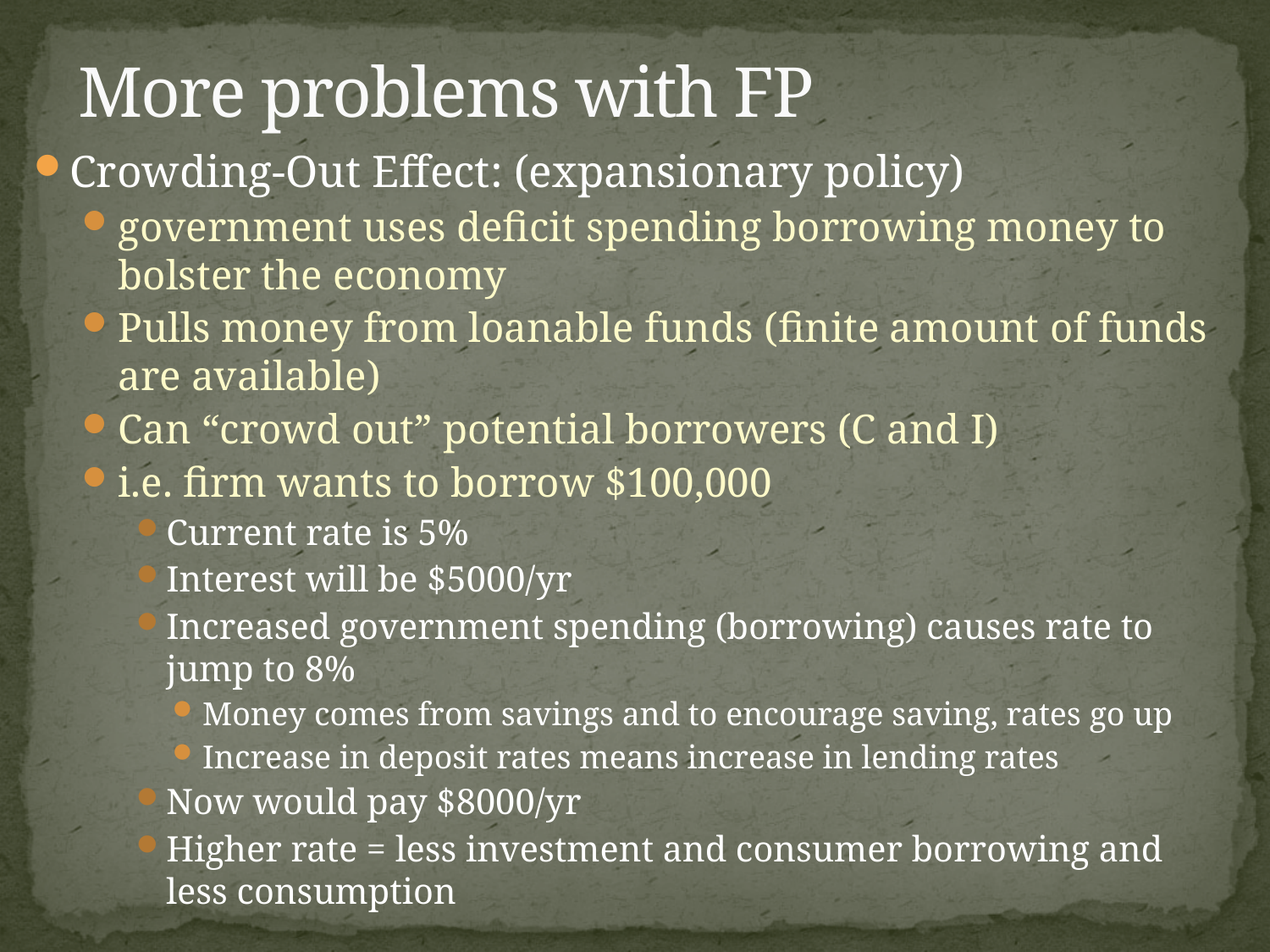

# More problems with FP
Crowding-Out Effect: (expansionary policy)
government uses deficit spending borrowing money to bolster the economy
Pulls money from loanable funds (finite amount of funds are available)
Can “crowd out” potential borrowers (C and I)
i.e. firm wants to borrow $100,000
Current rate is 5%
Interest will be $5000/yr
Increased government spending (borrowing) causes rate to jump to 8%
Money comes from savings and to encourage saving, rates go up
Increase in deposit rates means increase in lending rates
Now would pay $8000/yr
Higher rate = less investment and consumer borrowing and less consumption